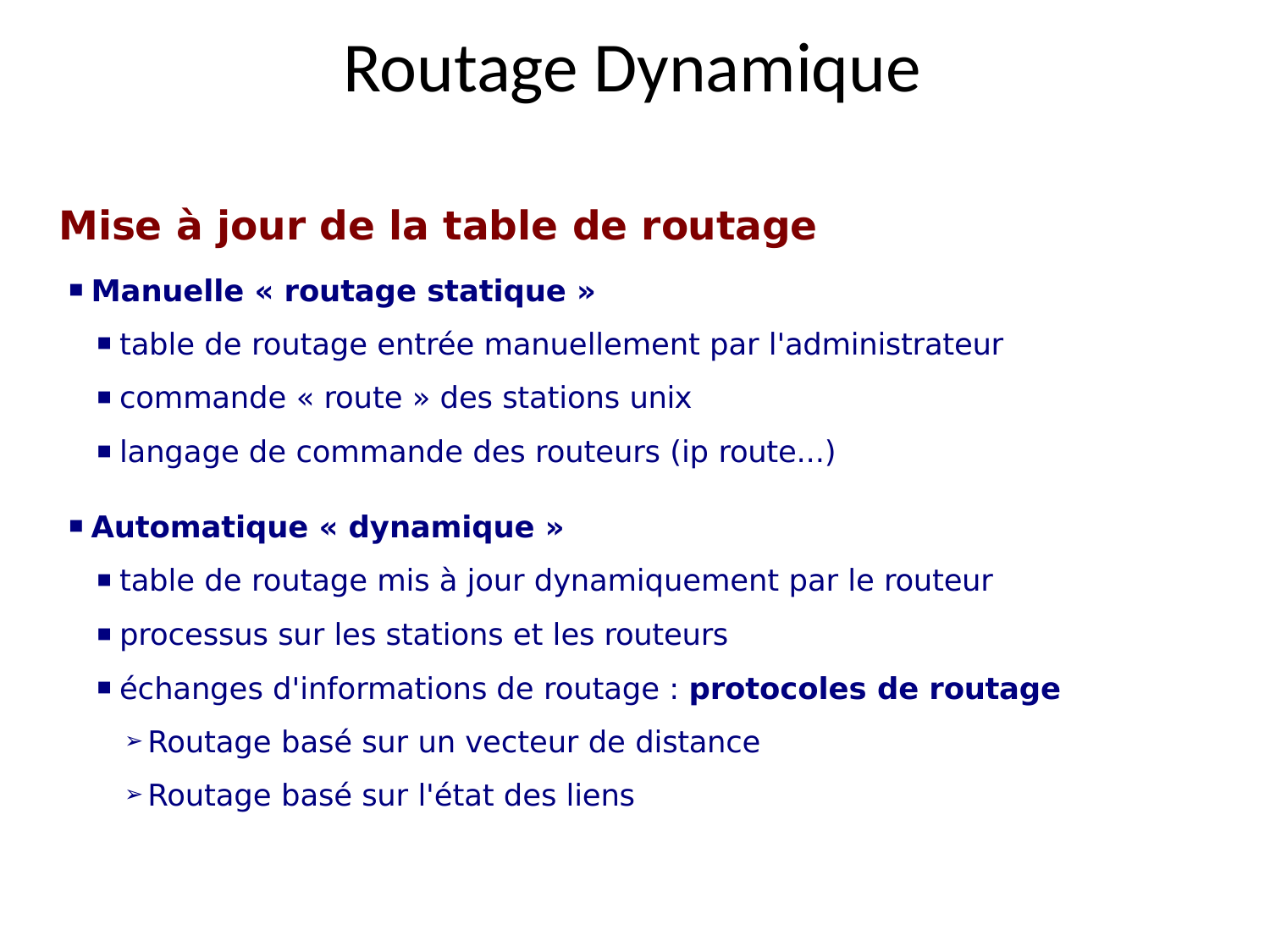

# Routage Dynamique
Mise à jour de la table de routage
Manuelle « routage statique »
table de routage entrée manuellement par l'administrateur
commande « route » des stations unix
langage de commande des routeurs (ip route...)

Automatique « dynamique »
table de routage mis à jour dynamiquement par le routeur
processus sur les stations et les routeurs
échanges d'informations de routage : protocoles de routage
Routage basé sur un vecteur de distance
Routage basé sur l'état des liens